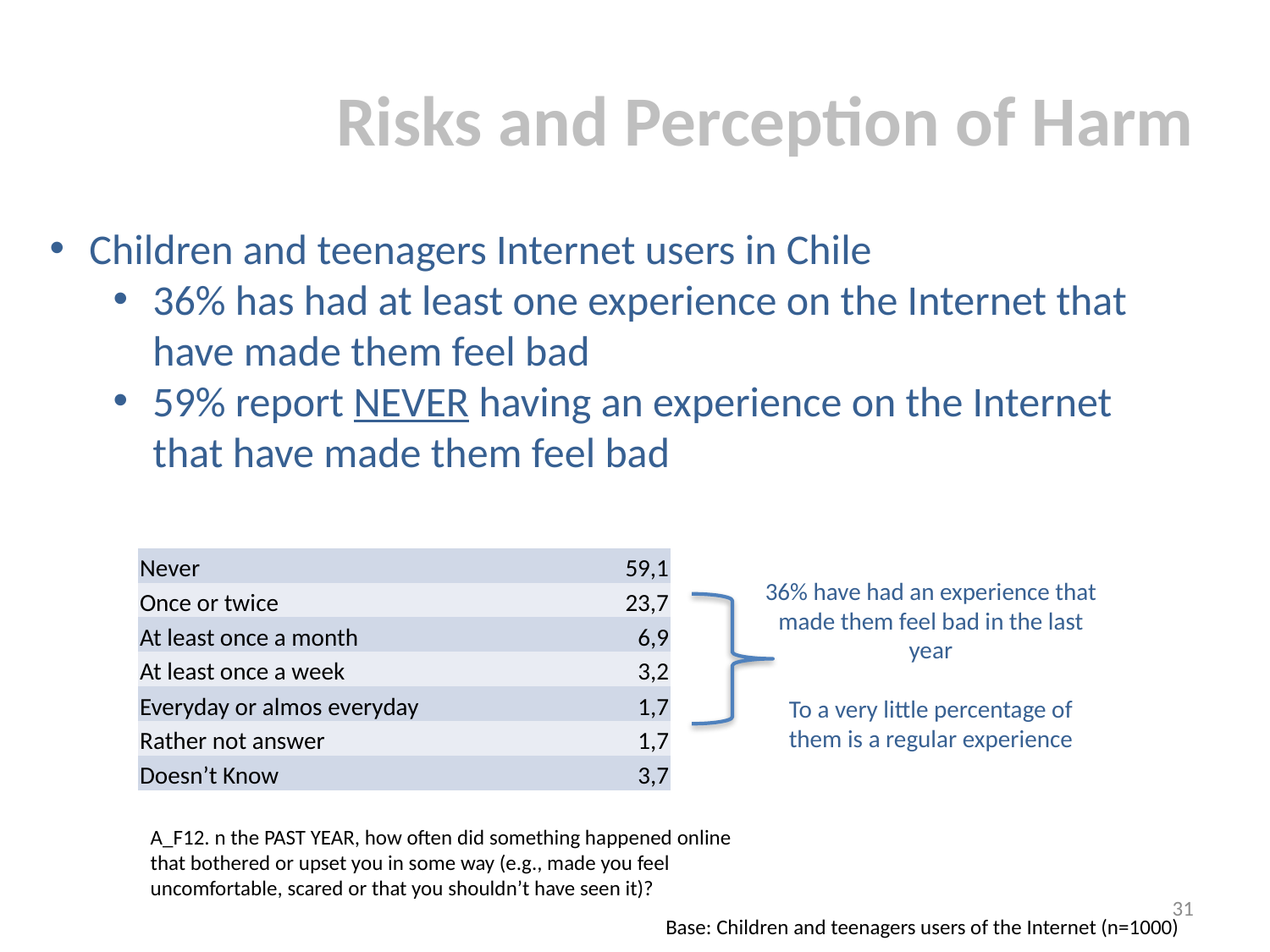

# Risks and Perception of Harm
Children and teenagers Internet users in Chile
36% has had at least one experience on the Internet that have made them feel bad
59% report NEVER having an experience on the Internet that have made them feel bad
| Never | 59,1 |
| --- | --- |
| Once or twice | 23,7 |
| At least once a month | 6,9 |
| At least once a week | 3,2 |
| Everyday or almos everyday | 1,7 |
| Rather not answer | 1,7 |
| Doesn’t Know | 3,7 |
36% have had an experience that made them feel bad in the last year

To a very little percentage of them is a regular experience

A_F12. n the PAST YEAR, how often did something happened online that bothered or upset you in some way (e.g., made you feel uncomfortable, scared or that you shouldn’t have seen it)?
31
Base: Children and teenagers users of the Internet (n=1000)